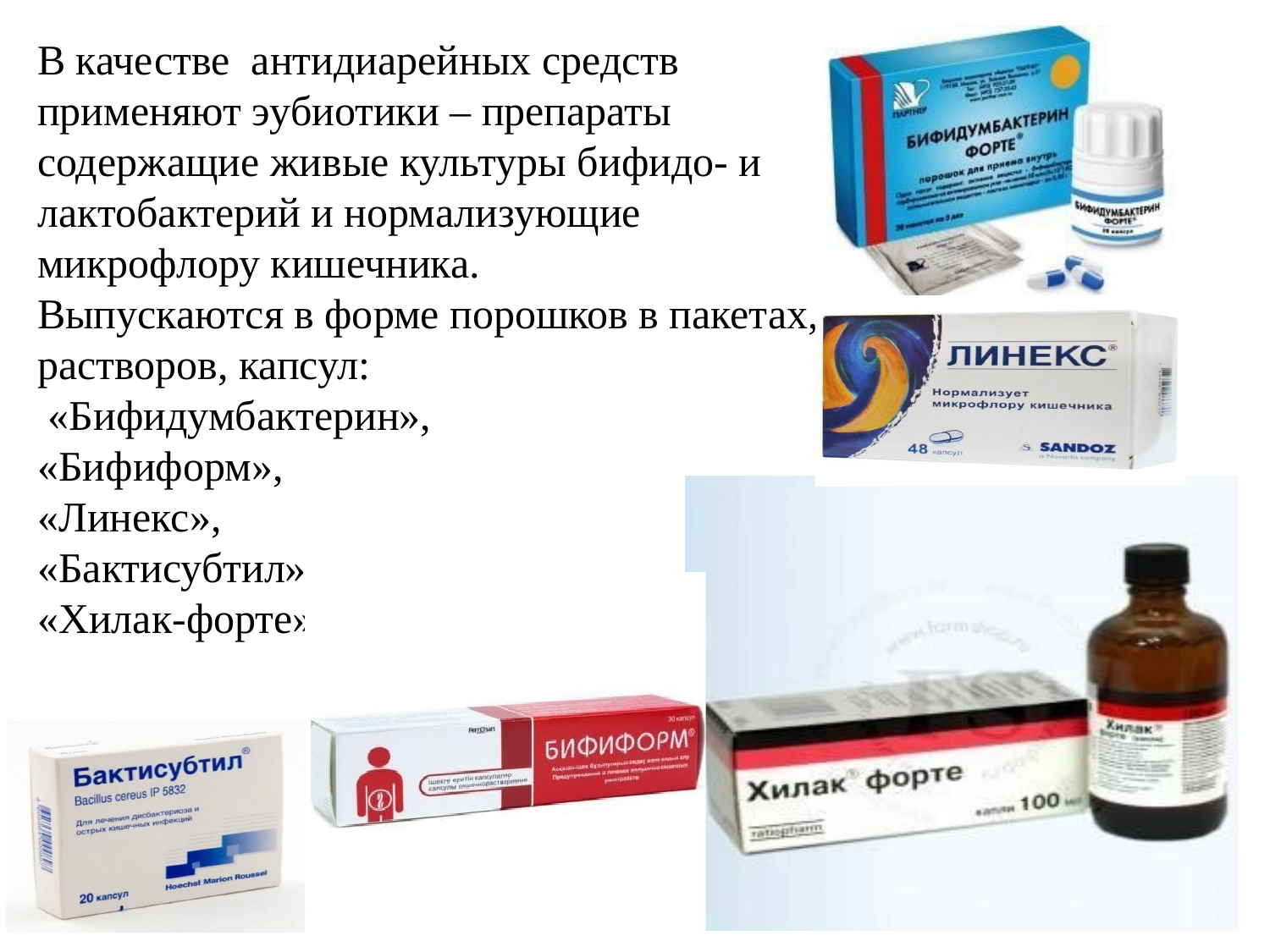

В качестве  антидиарейных средств применяют эубиотики – препараты содержащие живые культуры бифидо- и лактобактерий и нормализующие микрофлору кишечника.
Выпускаются в форме порошков в пакетах, растворов, капсул:
 «Бифидумбактерин»,
«Бифиформ»,
«Линекс»,
«Бактисубтил»,
«Хилак-форте»

18